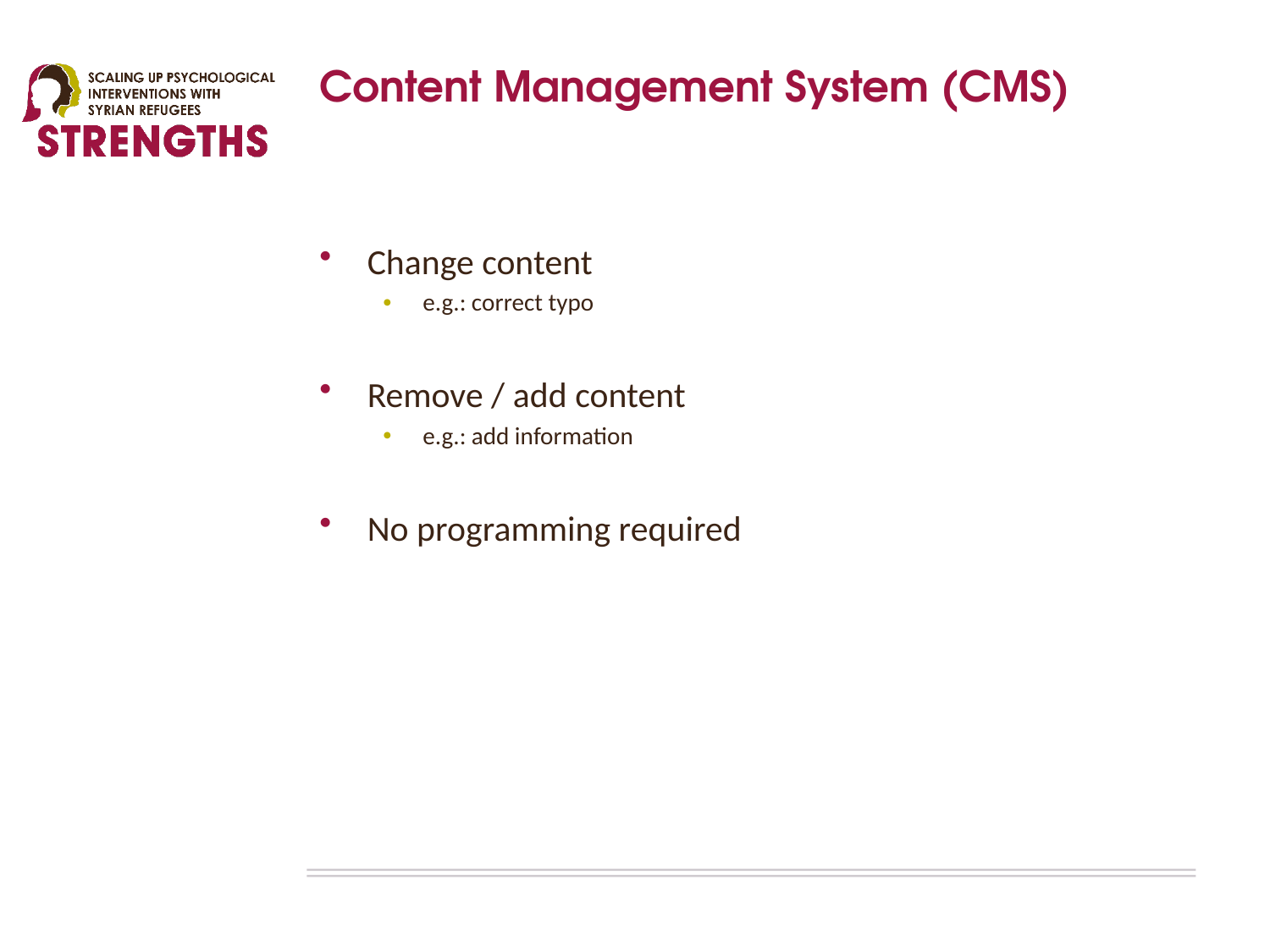

# Content Management System (CMS)
Change content
e.g.: correct typo

Remove / add content
e.g.: add information

No programming required